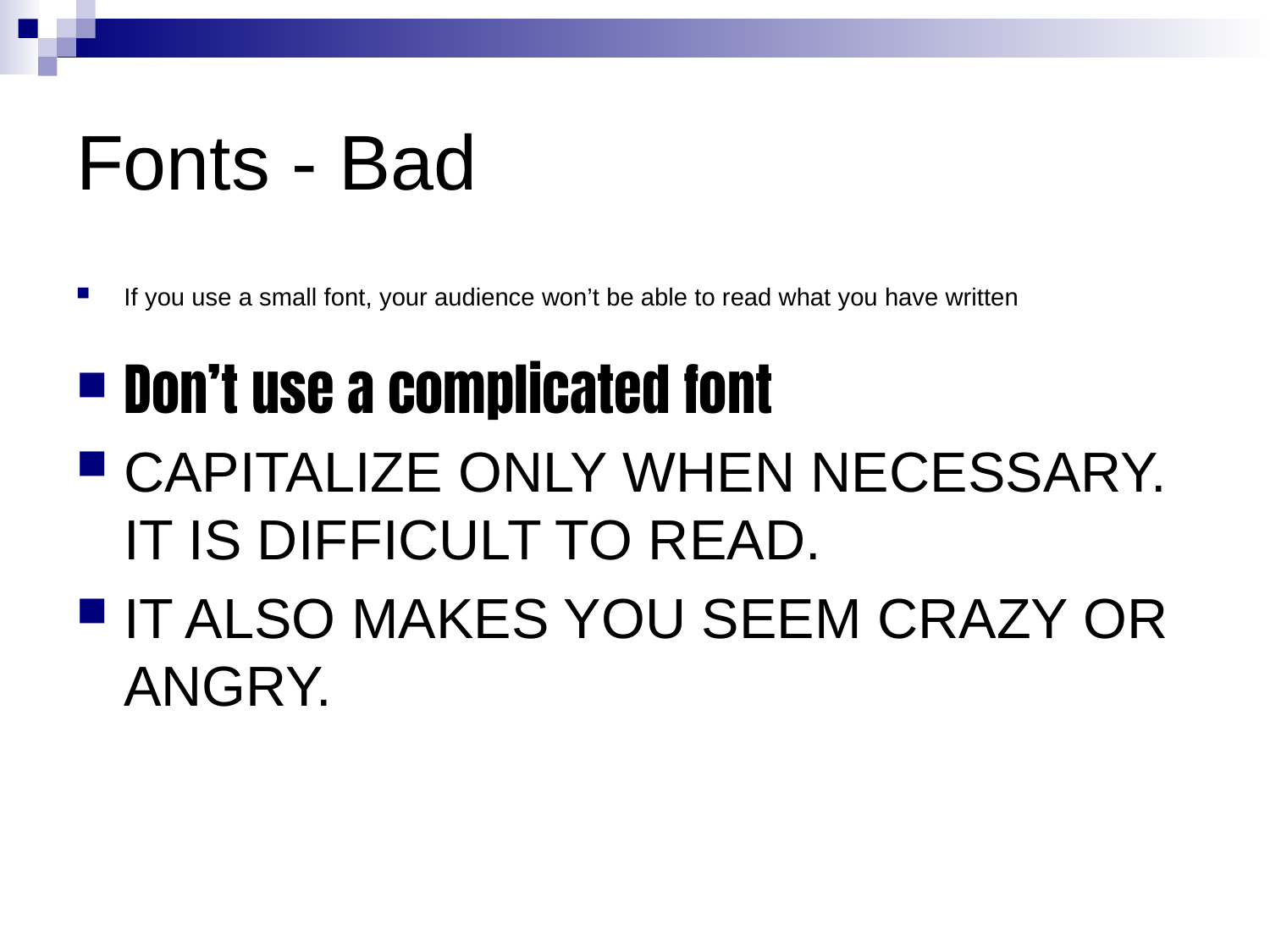

# Fonts - Bad
If you use a small font, your audience won’t be able to read what you have written

Don’t use a complicated font
CAPITALIZE ONLY WHEN NECESSARY.  IT IS DIFFICULT TO READ.
IT ALSO MAKES YOU SEEM CRAZY OR ANGRY.